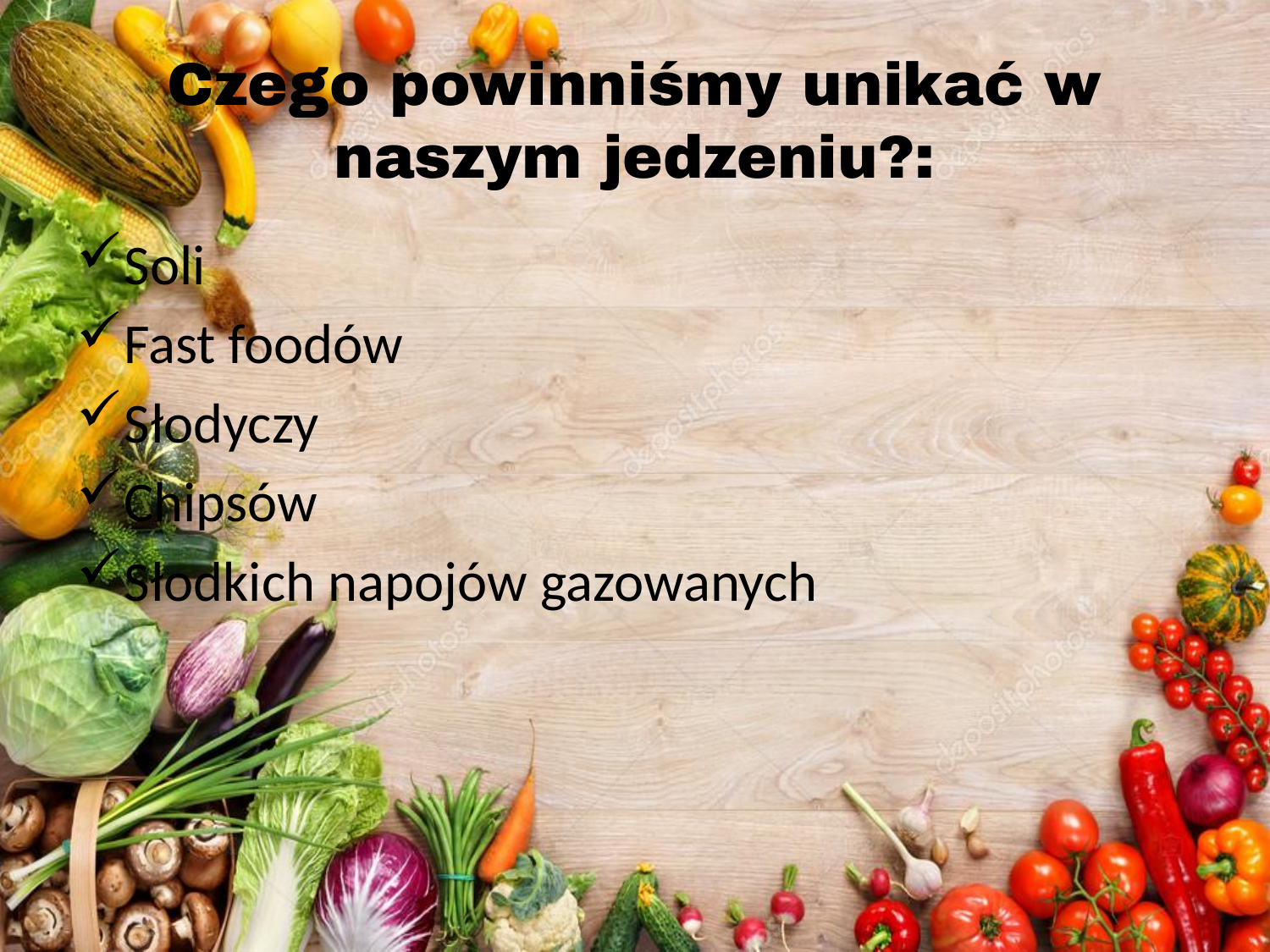

# Czego powinniśmy unikać w naszym jedzeniu?:
Soli
Fast foodów
Słodyczy
Chipsów
Słodkich napojów gazowanych